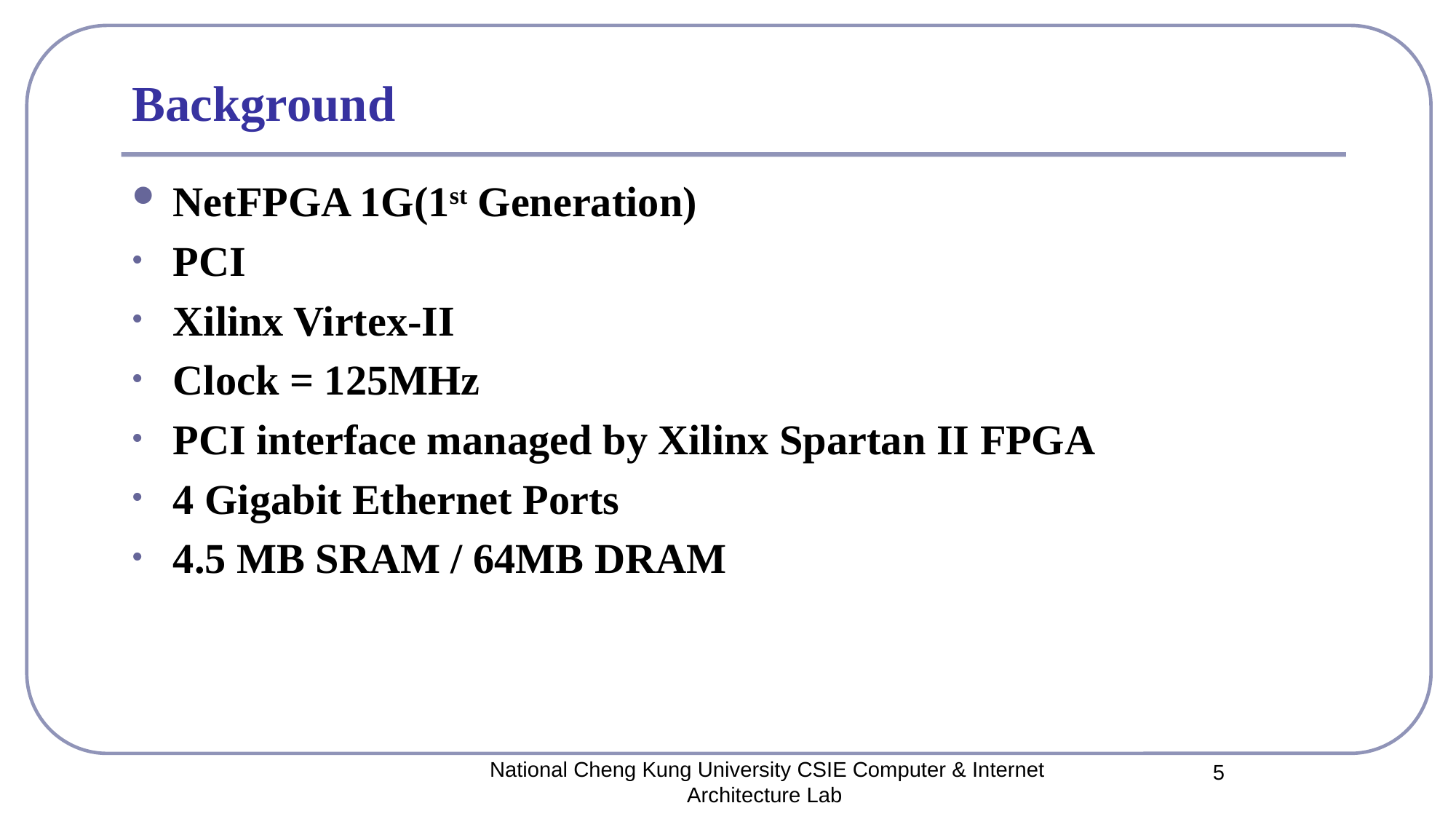

# Background
NetFPGA 1G(1st Generation)
PCI
Xilinx Virtex-II
Clock = 125MHz
PCI interface managed by Xilinx Spartan II FPGA
4 Gigabit Ethernet Ports
4.5 MB SRAM / 64MB DRAM

National Cheng Kung University CSIE Computer & Internet Architecture Lab
5